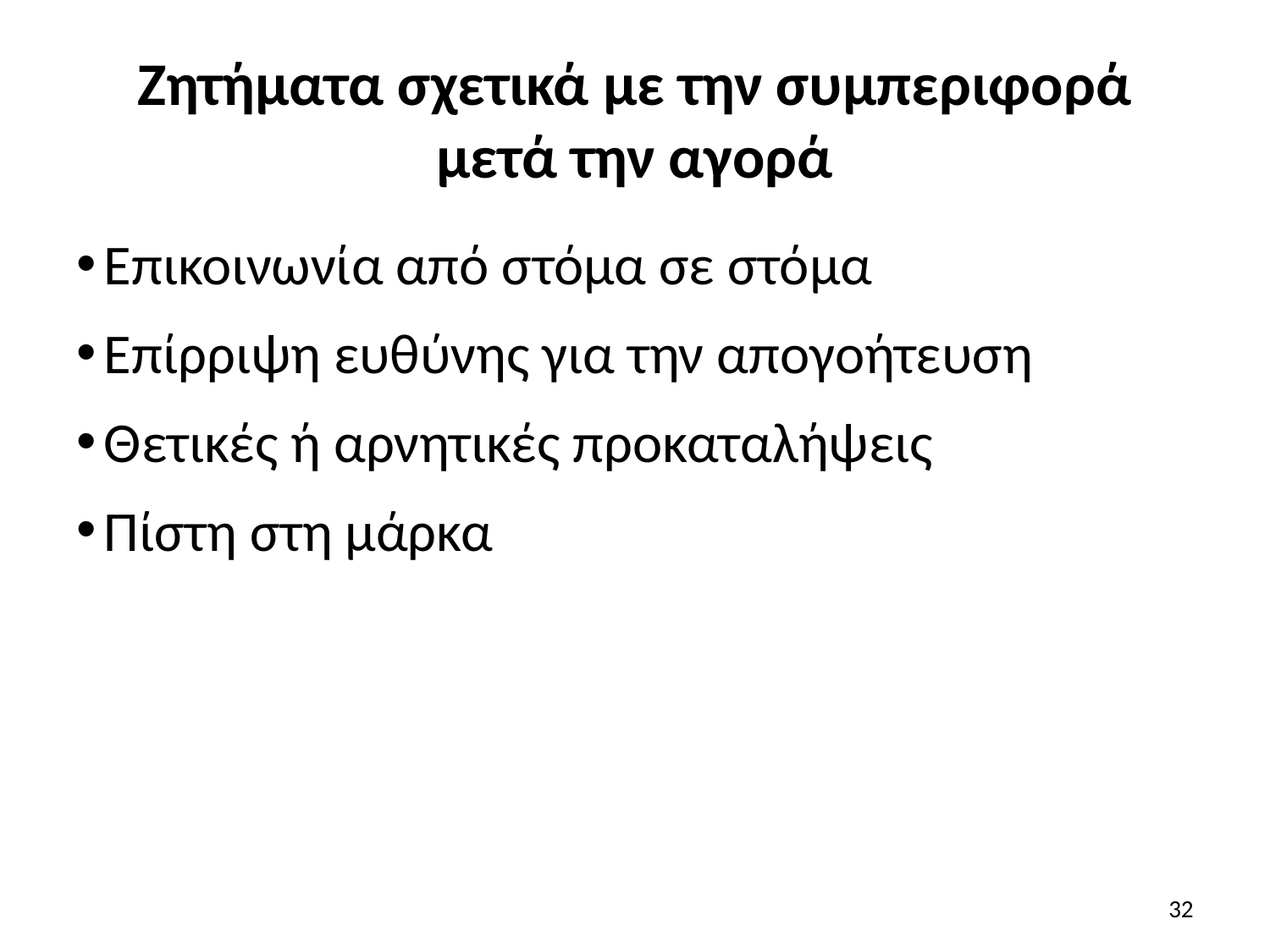

# Ζητήματα σχετικά με την συμπεριφορά μετά την αγορά
Επικοινωνία από στόμα σε στόμα
Επίρριψη ευθύνης για την απογοήτευση
Θετικές ή αρνητικές προκαταλήψεις
Πίστη στη μάρκα

32